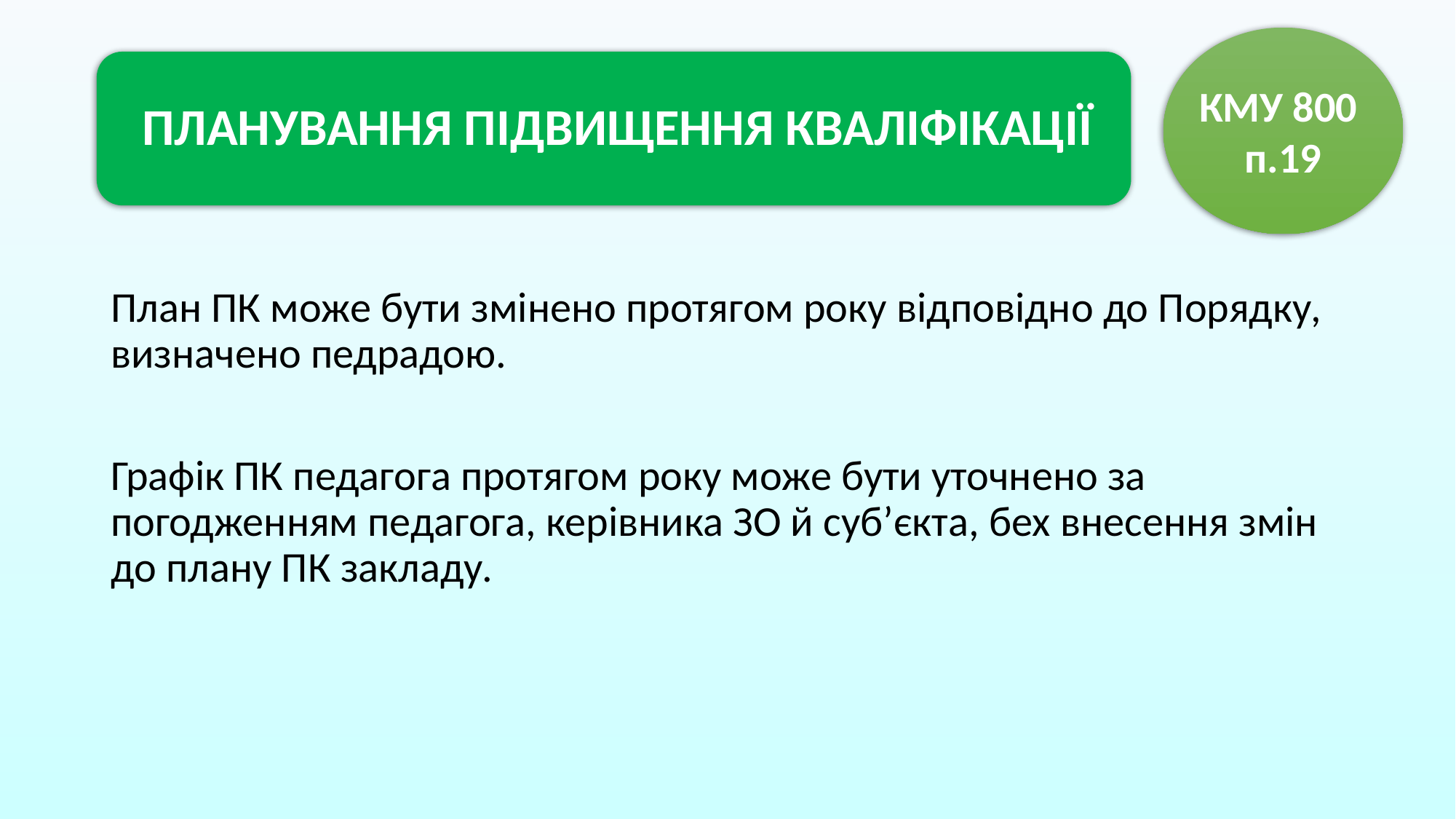

ПЛАНУВАННЯ ПІДВИЩЕННЯ КВАЛІФІКАЦІЇ
КМУ 800
п.19
План ПК може бути змінено протягом року відповідно до Порядку, визначено педрадою.

Графік ПК педагога протягом року може бути уточнено за погодженням педагога, керівника ЗО й суб’єкта, бех внесення змін до плану ПК закладу.